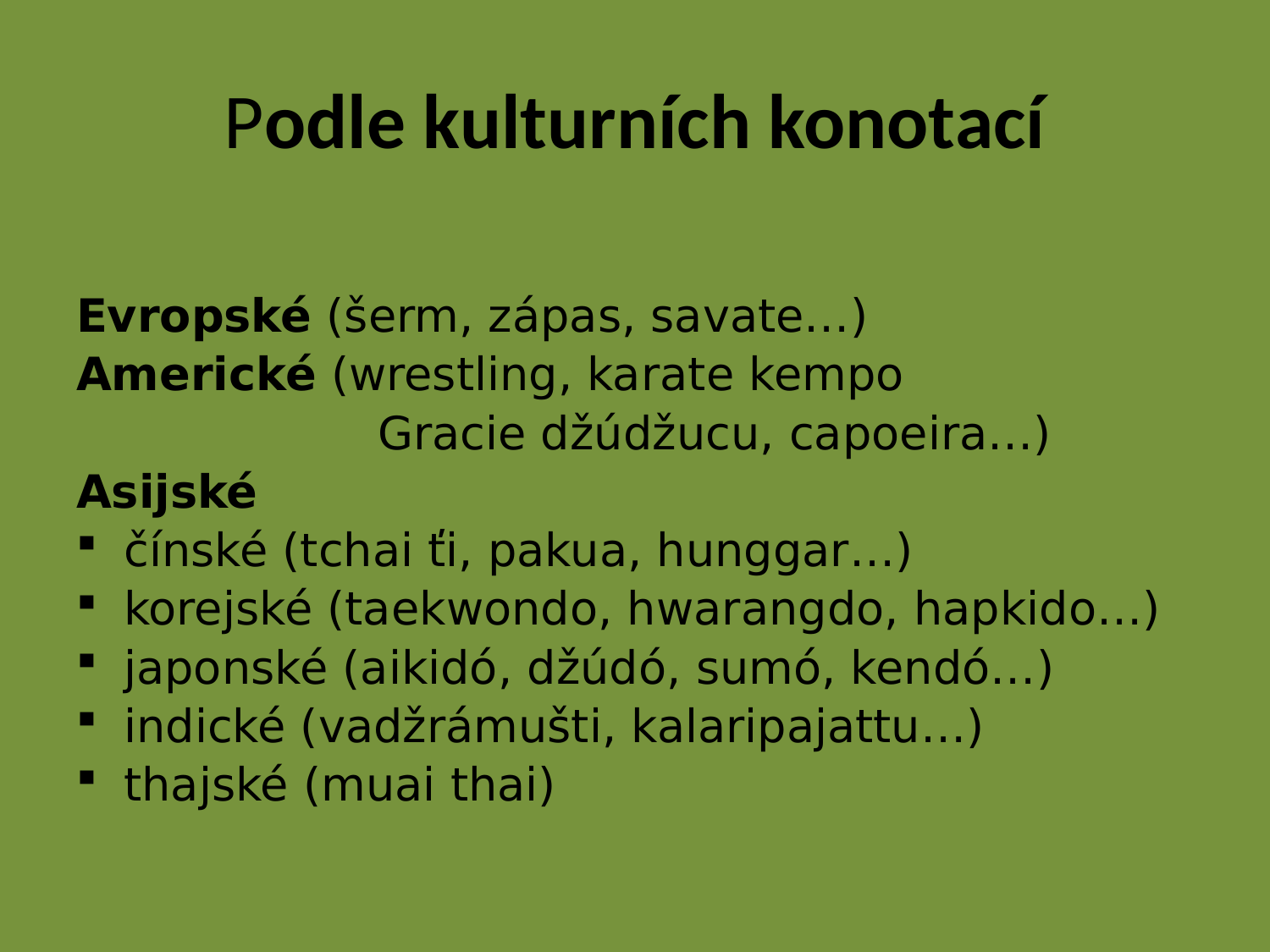

# Podle kulturních konotací

Evropské (šerm, zápas, savate…)
Americké (wrestling, karate kempo
			Gracie džúdžucu, capoeira…)
Asijské
čínské (tchai ťi, pakua, hunggar…)
korejské (taekwondo, hwarangdo, hapkido…)
japonské (aikidó, džúdó, sumó, kendó…)
indické (vadžrámušti, kalaripajattu…)
thajské (muai thai)